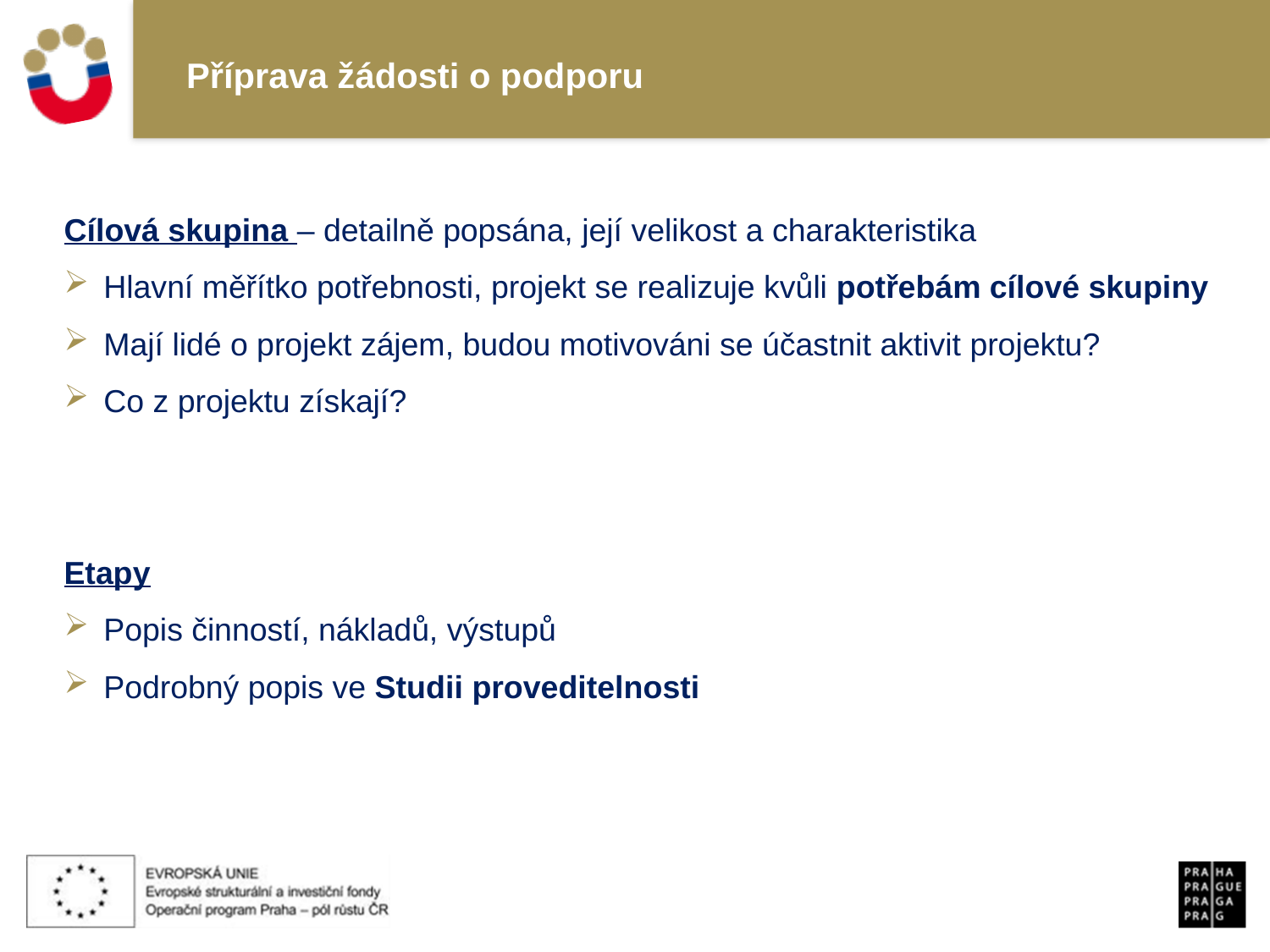

# Příprava žádosti o podporu

Cílová skupina – detailně popsána, její velikost a charakteristika
Hlavní měřítko potřebnosti, projekt se realizuje kvůli potřebám cílové skupiny
Mají lidé o projekt zájem, budou motivováni se účastnit aktivit projektu?
Co z projektu získají?

Etapy
Popis činností, nákladů, výstupů
Podrobný popis ve Studii proveditelnosti